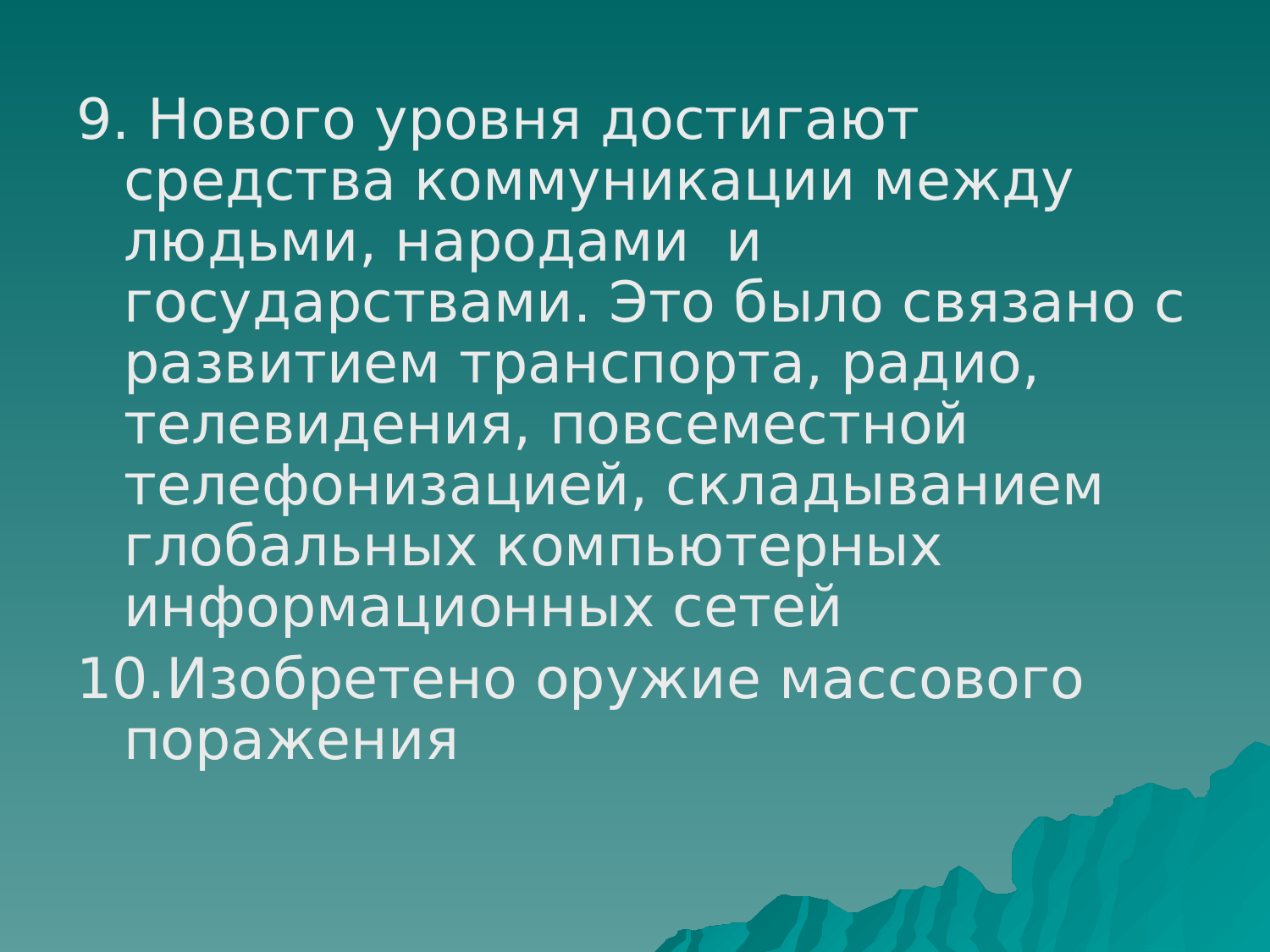

9. Нового уровня достигают средства коммуникации между людьми, народами  и государствами. Это было связано с развитием транспорта, радио, телевидения, повсеместной телефонизацией, складыванием глобальных компьютерных информационных сетей
10.Изобретено оружие массового поражения